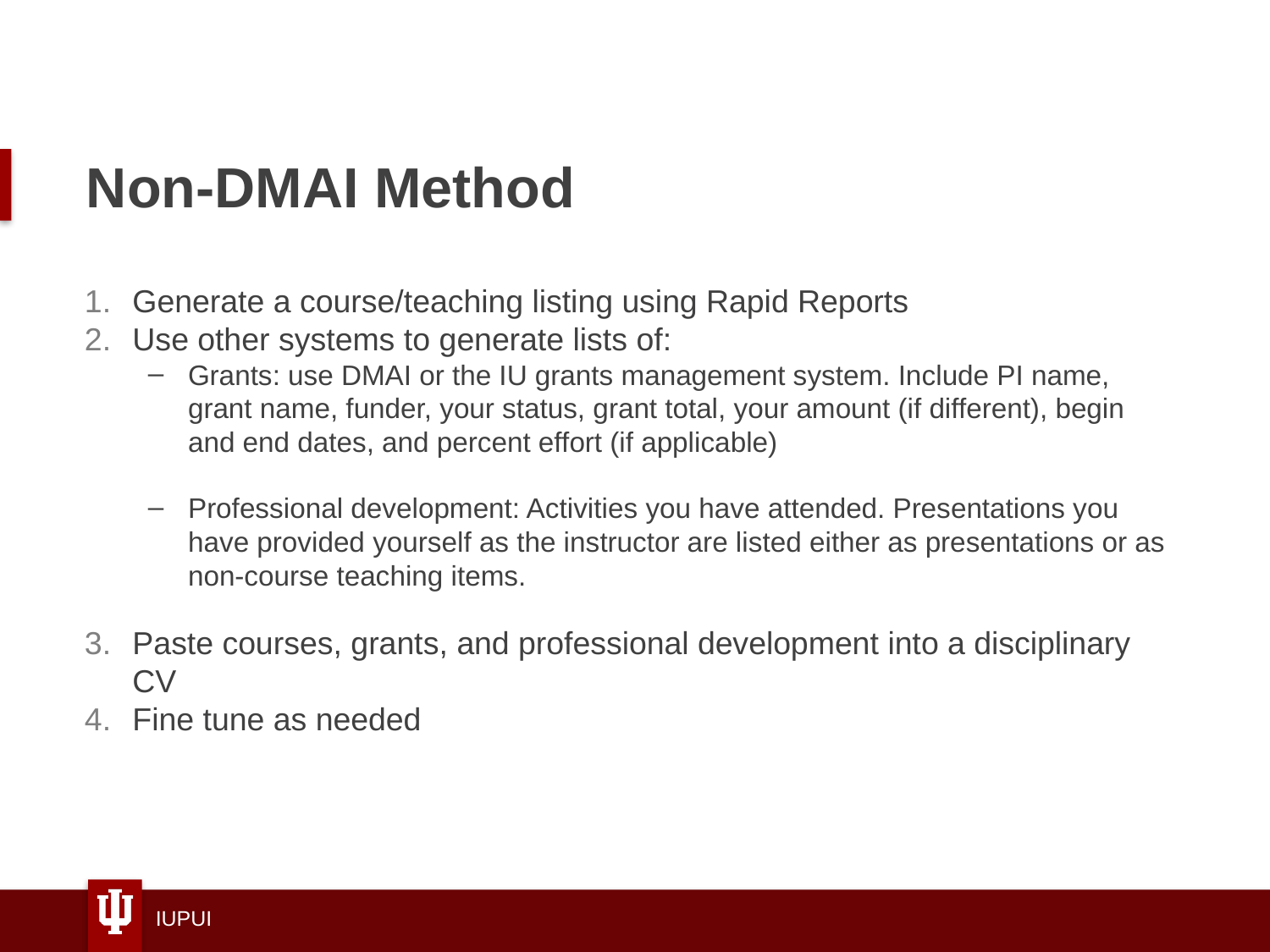

# Non-DMAI Method
Generate a course/teaching listing using Rapid Reports
Use other systems to generate lists of:
Grants: use DMAI or the IU grants management system. Include PI name, grant name, funder, your status, grant total, your amount (if different), begin and end dates, and percent effort (if applicable)
Professional development: Activities you have attended. Presentations you have provided yourself as the instructor are listed either as presentations or as non-course teaching items.
Paste courses, grants, and professional development into a disciplinary CV
Fine tune as needed